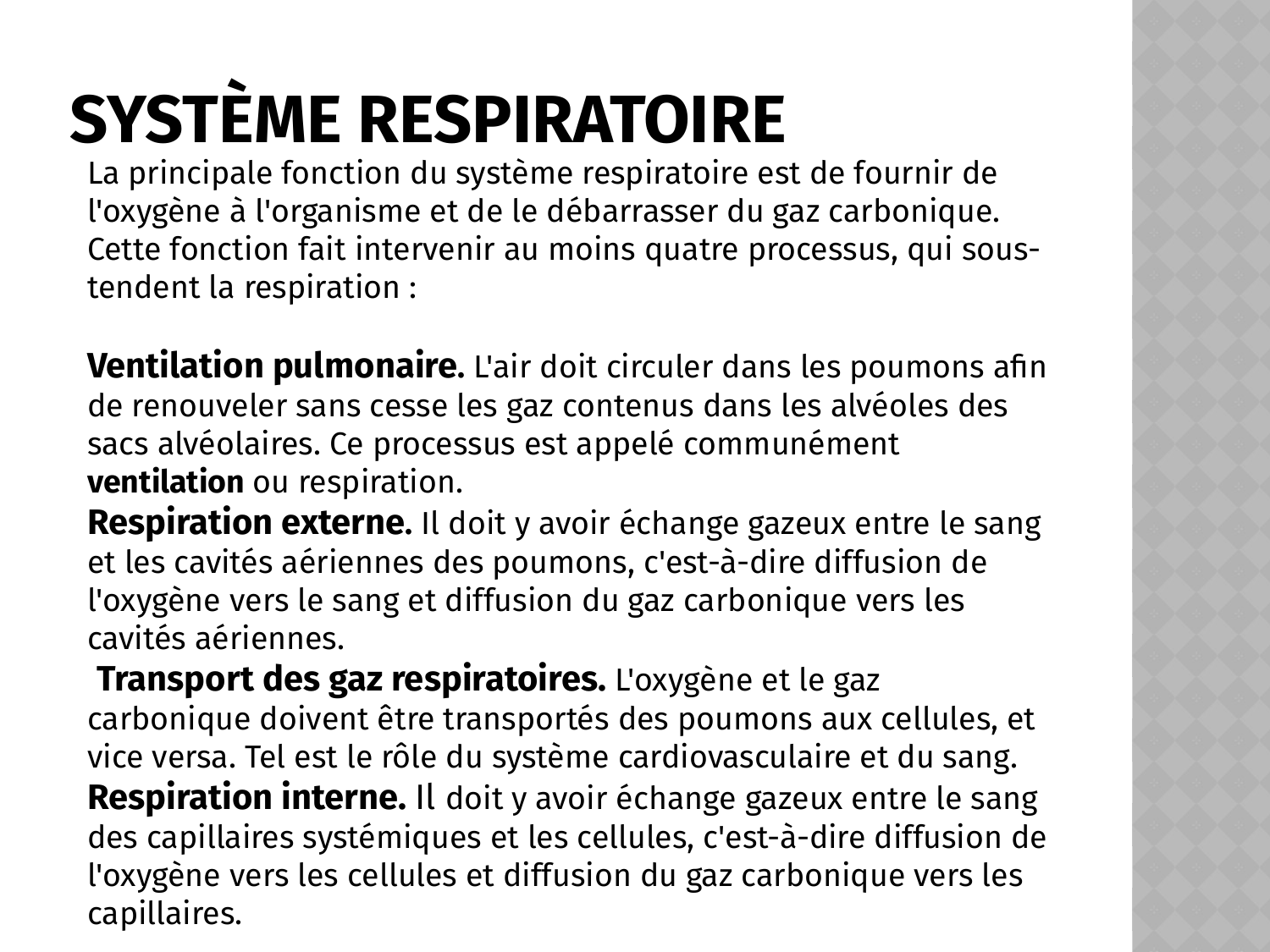

# Système respiratoire
La principale fonction du système respiratoire est de fournir de l'oxygène à l'organisme et de le débarrasser du gaz carbonique. Cette fonction fait intervenir au moins quatre processus, qui sous-tendent la respiration :

Ventilation pulmonaire. L'air doit circuler dans les poumons afin de renouveler sans cesse les gaz contenus dans les alvéoles des sacs alvéolaires. Ce processus est appelé communément ventilation ou respiration.
Respiration externe. Il doit y avoir échange gazeux entre le sang et les cavités aériennes des poumons, c'est-à-dire diffusion de l'oxygène vers le sang et diffusion du gaz carbonique vers les cavités aériennes.
 Transport des gaz respiratoires. L'oxygène et le gaz carbonique doivent être transportés des poumons aux cellules, et vice versa. Tel est le rôle du système cardiovasculaire et du sang.
Respiration interne. Il doit y avoir échange gazeux entre le sang des capillaires systémiques et les cellules, c'est-à-dire diffusion de l'oxygène vers les cellules et diffusion du gaz carbonique vers les capillaires.